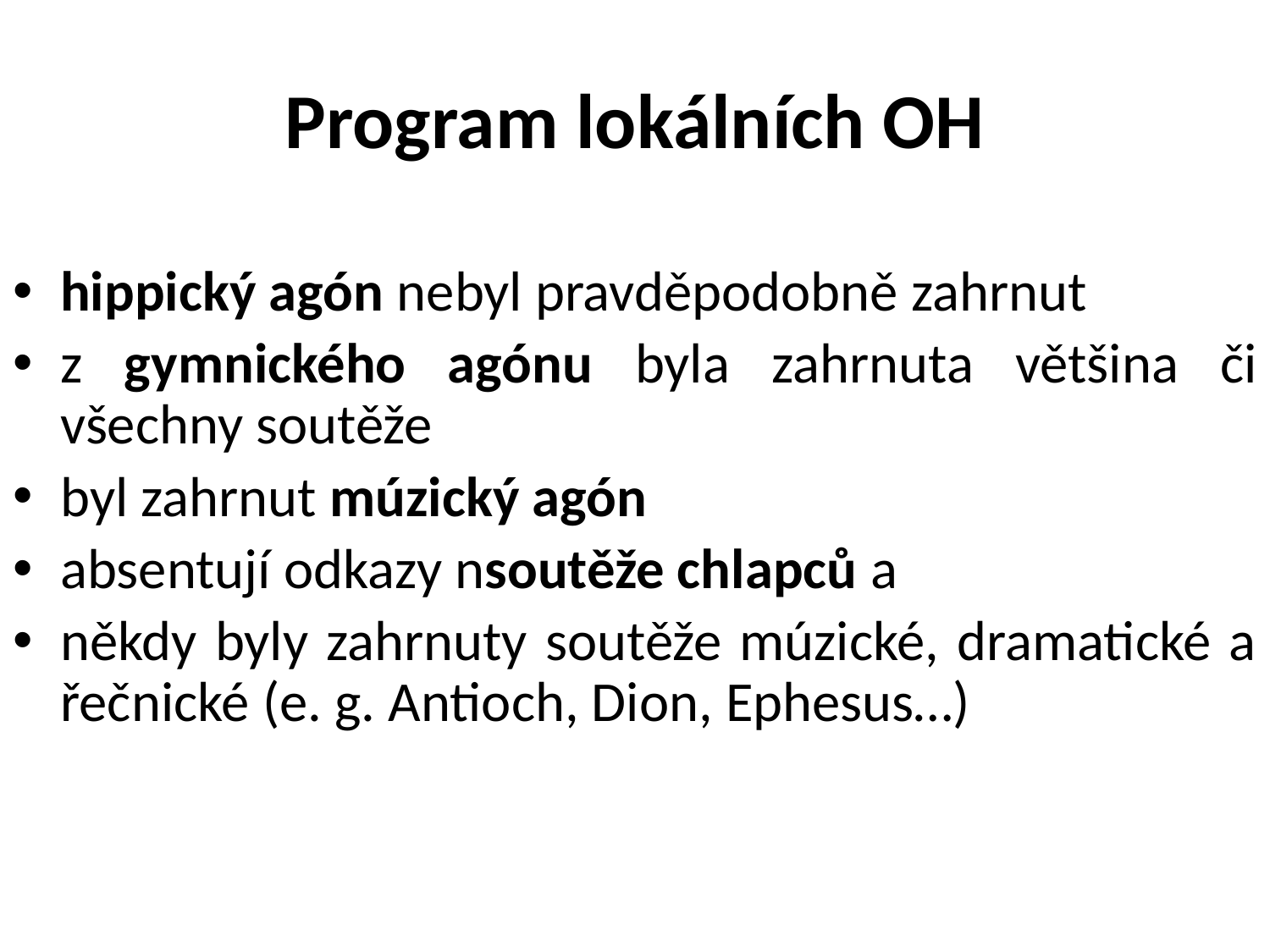

# Program lokálních OH
hippický agón nebyl pravděpodobně zahrnut
z gymnického agónu byla zahrnuta většina či všechny soutěže
byl zahrnut múzický agón
absentují odkazy nsoutěže chlapců a
někdy byly zahrnuty soutěže múzické, dramatické a řečnické (e. g. Antioch, Dion, Ephesus…)